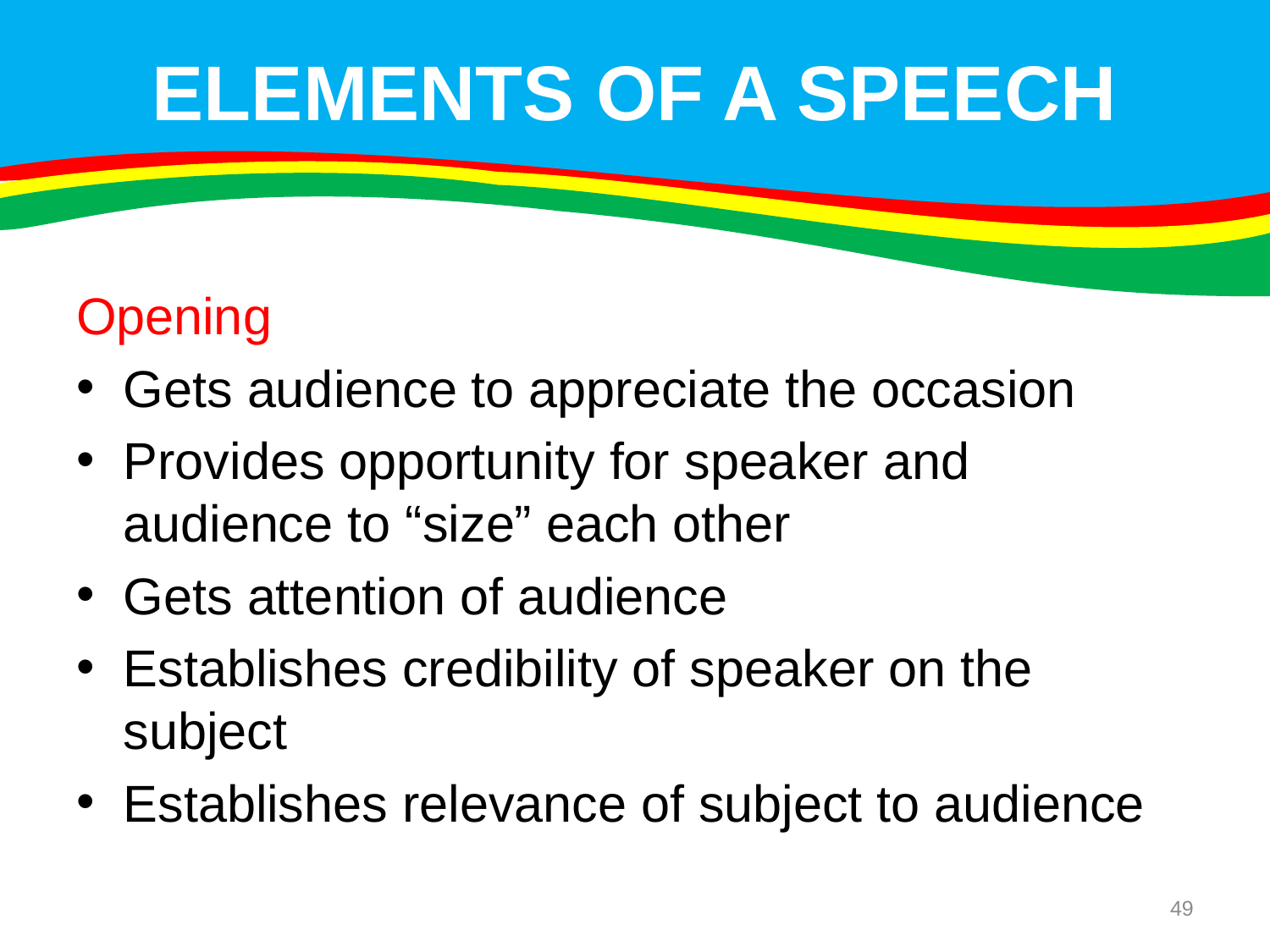

# ELEMENTS OF A SPEECH
Opening
Gets audience to appreciate the occasion
Provides opportunity for speaker and audience to “size” each other
Gets attention of audience
Establishes credibility of speaker on the subject
Establishes relevance of subject to audience

49